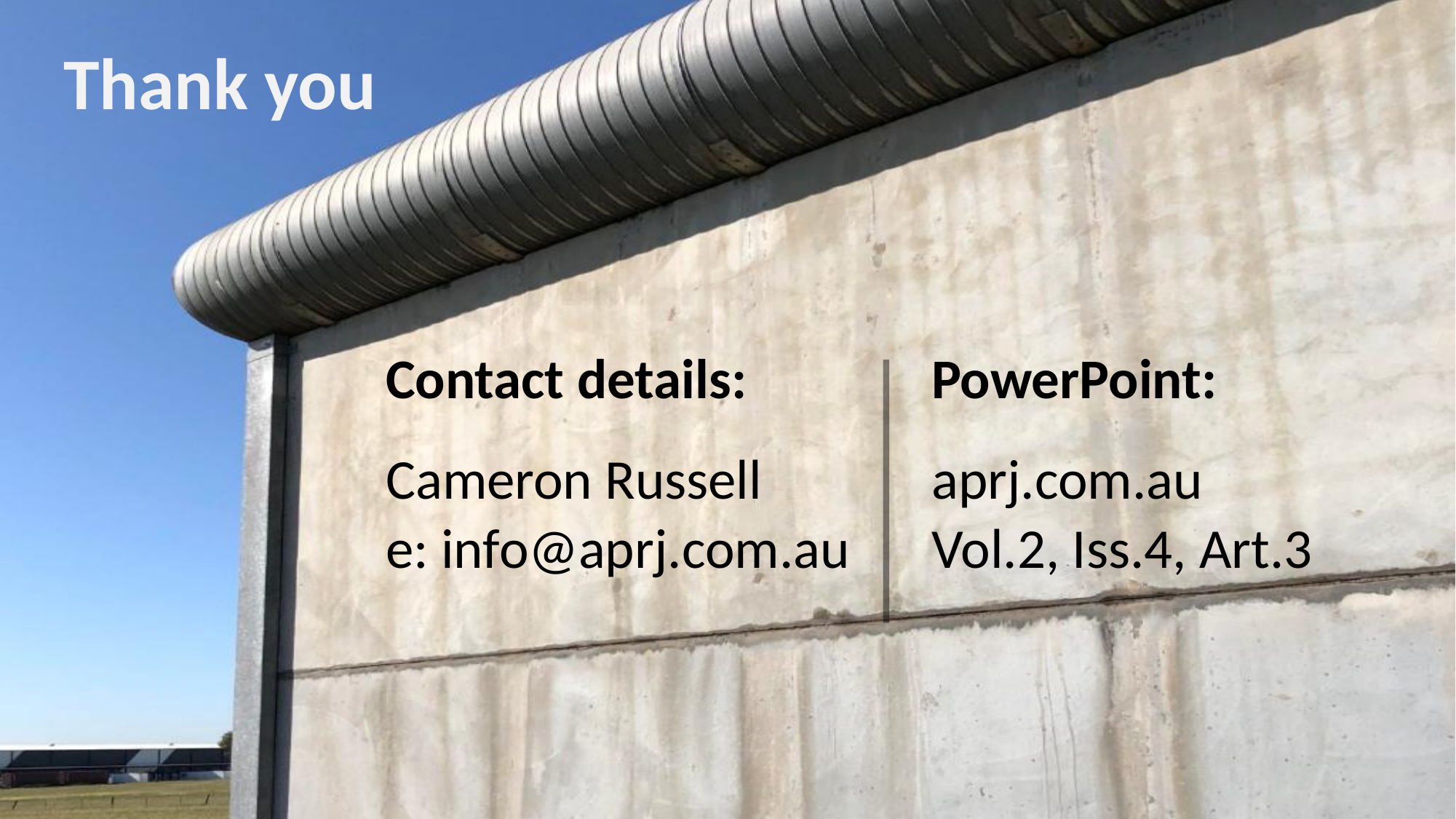

# Thank you
Contact details:		PowerPoint:

Cameron Russell		aprj.com.au
e: info@aprj.com.au	Vol.2, Iss.4, Art.3